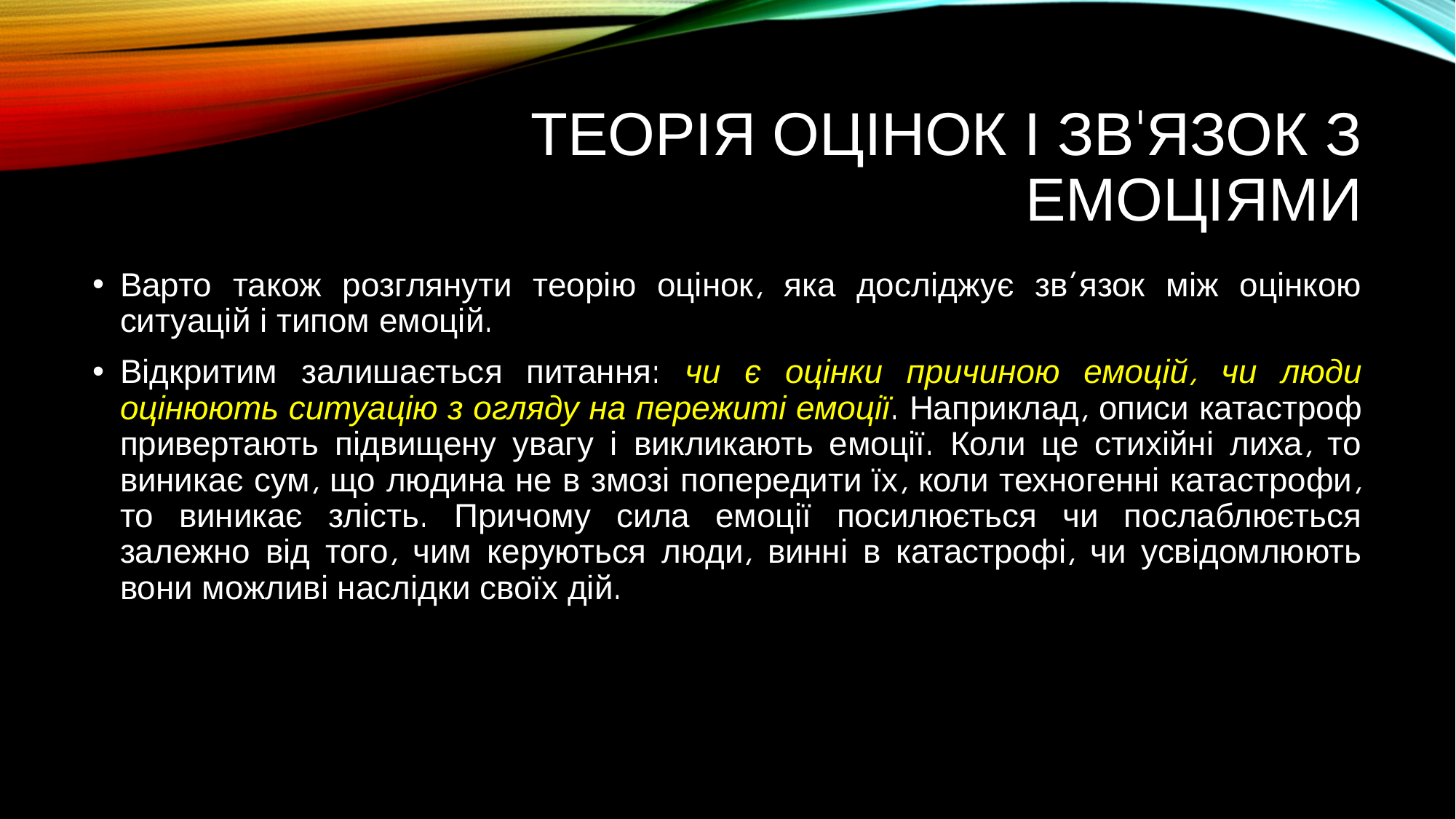

# Теорія оцінок і зв'язок з емоціями
Варто також розглянути теорію оцінок, яка досліджує зв’язок між оцінкою ситуацій і типом емоцій.
Відкритим залишається питання: чи є оцінки причиною емоцій, чи люди оцінюють ситуацію з огляду на пережиті емоції. Наприклад, описи катастроф привертають підвищену увагу і викликають емоції. Коли це стихійні лиха, то виникає сум, що людина не в змозі попередити їх, коли техногенні катастрофи, то виникає злість. Причому сила емоції посилюється чи послаблюється залежно від того, чим керуються люди, винні в катастрофі, чи усвідомлюють вони можливі наслідки своїх дій.